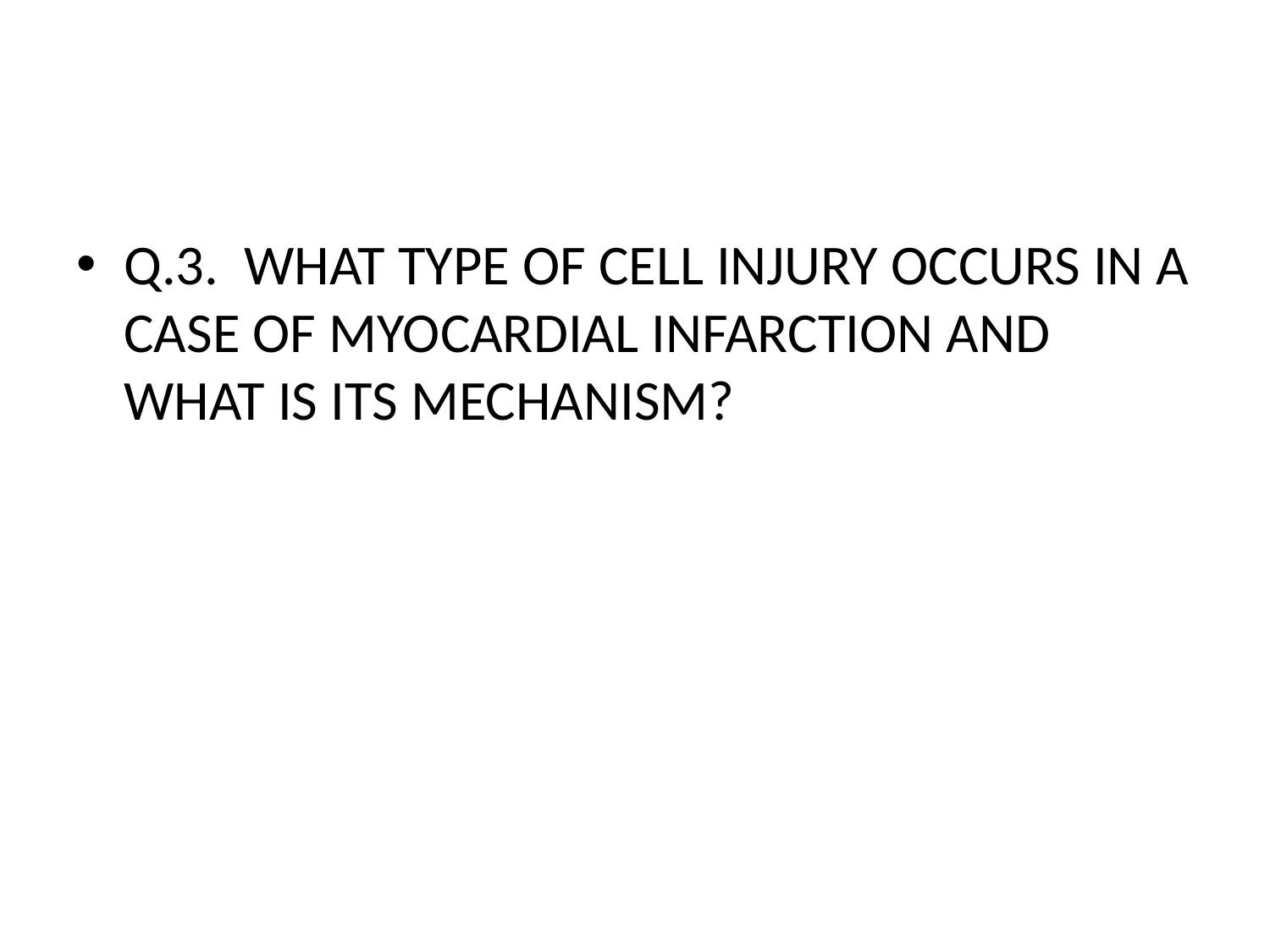

#
Q.3.  WHAT TYPE OF CELL INJURY OCCURS IN A CASE OF MYOCARDIAL INFARCTION AND WHAT IS ITS MECHANISM?